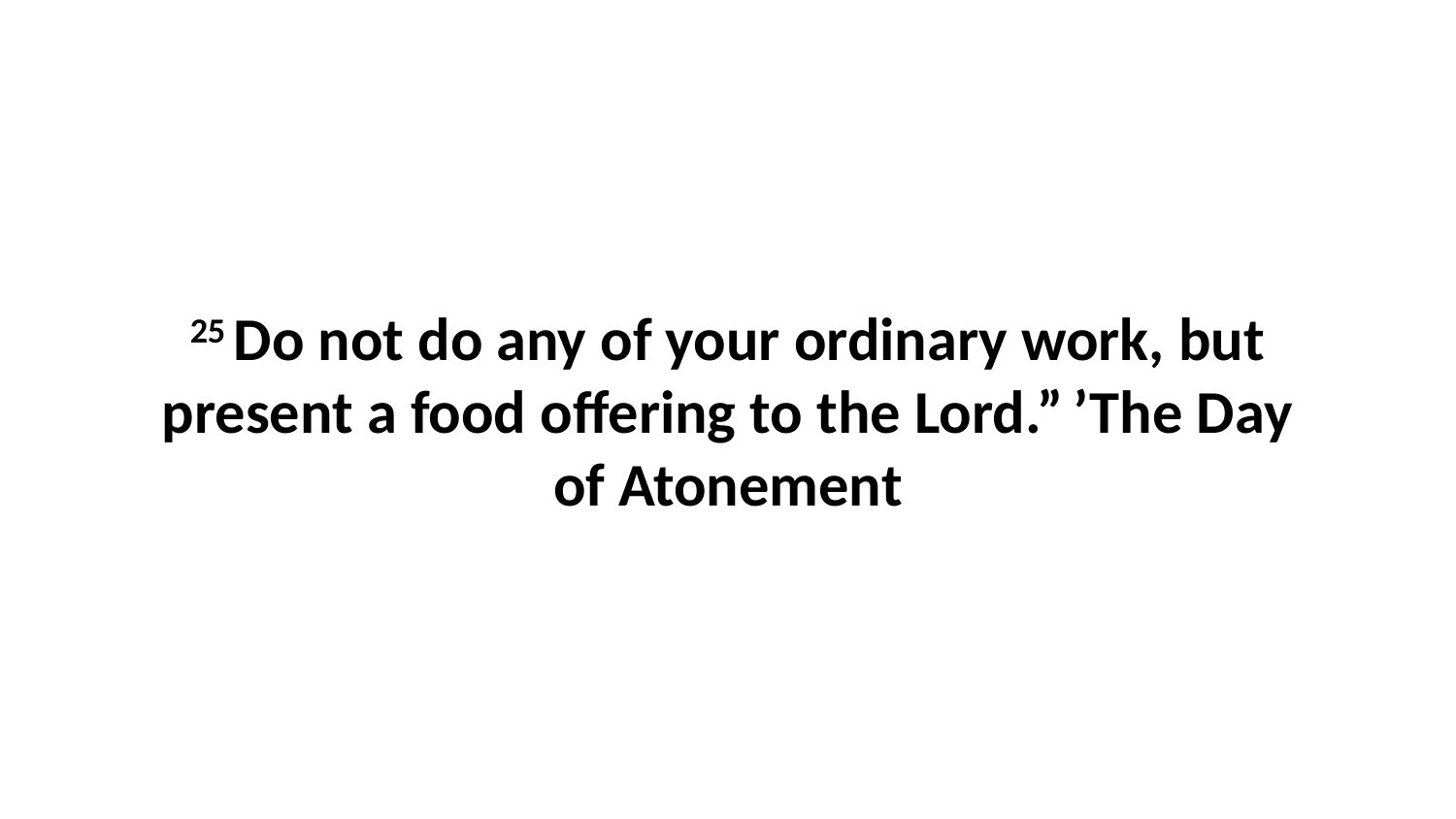

25 Do not do any of your ordinary work, but present a food offering to the Lord.” ’The Day of Atonement